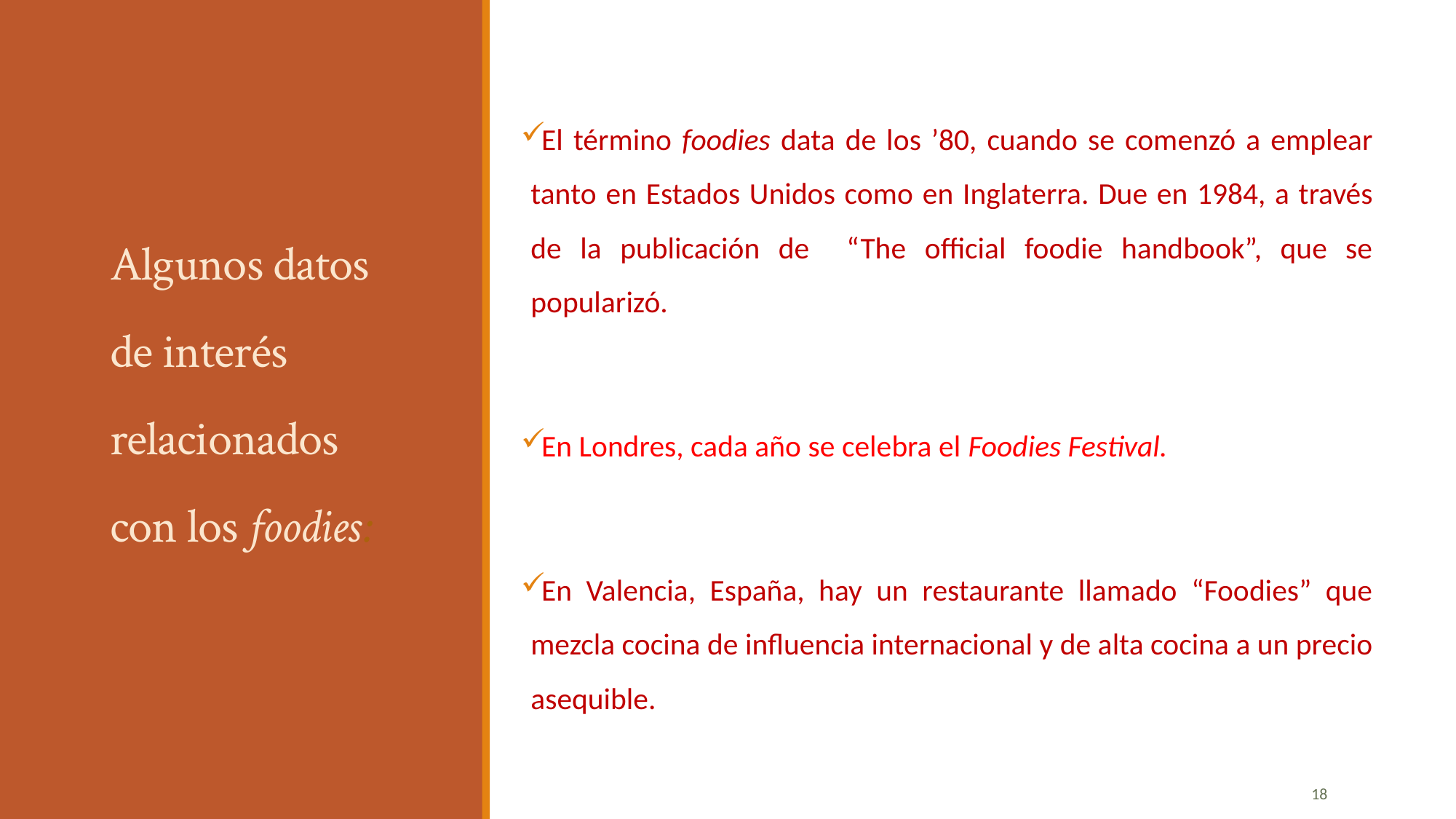

El término foodies data de los ’80, cuando se comenzó a emplear tanto en Estados Unidos como en Inglaterra. Due en 1984, a través de la publicación de  “The official foodie handbook”, que se popularizó.

En Londres, cada año se celebra el Foodies Festival.

En Valencia, España, hay un restaurante llamado “Foodies” que mezcla cocina de influencia internacional y de alta cocina a un precio asequible.
# Algunos datos de interés relacionados con los foodies:
18